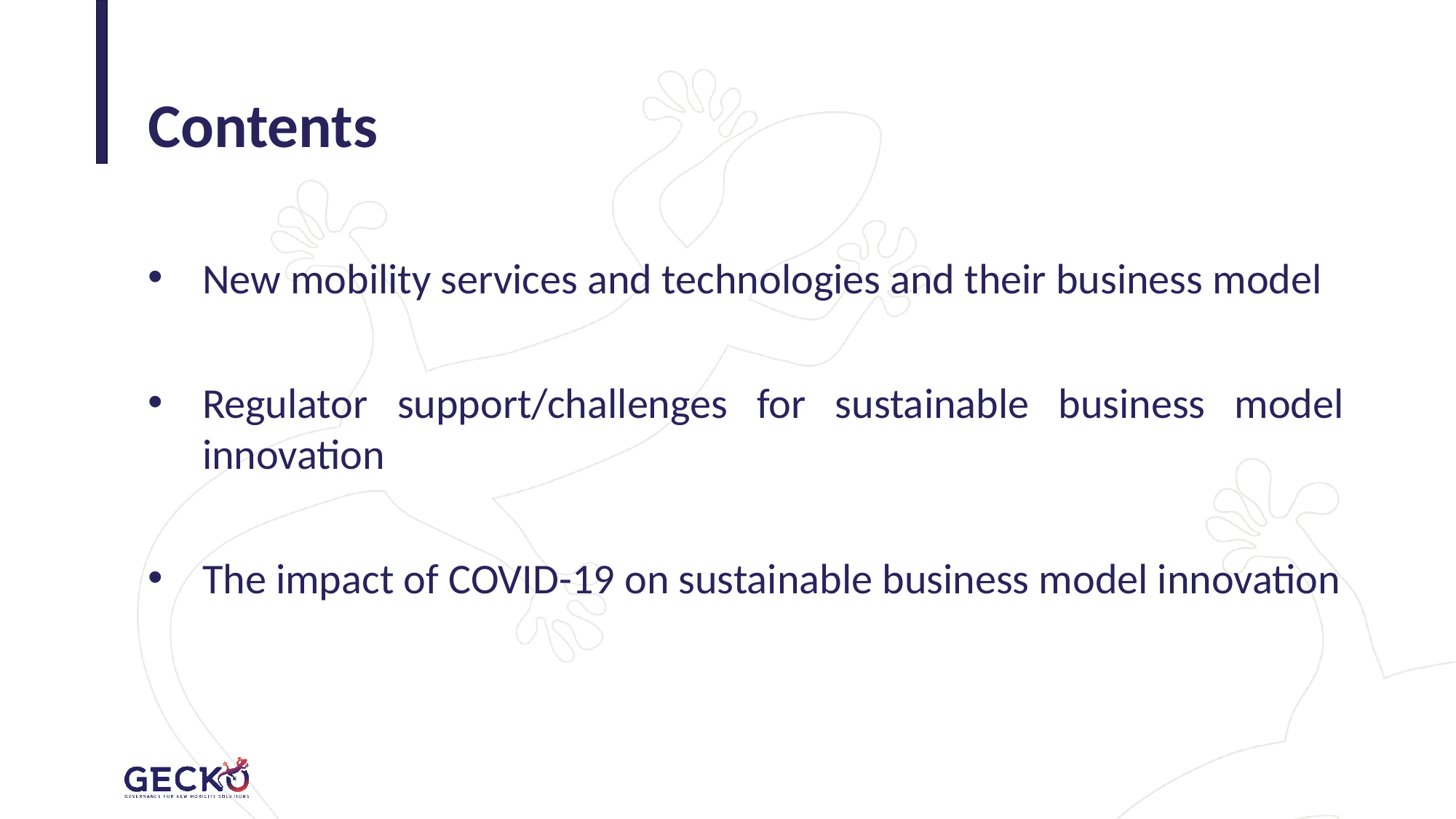

# Contents
New mobility services and technologies and their business model

Regulator support/challenges for sustainable business model innovation

The impact of COVID-19 on sustainable business model innovation